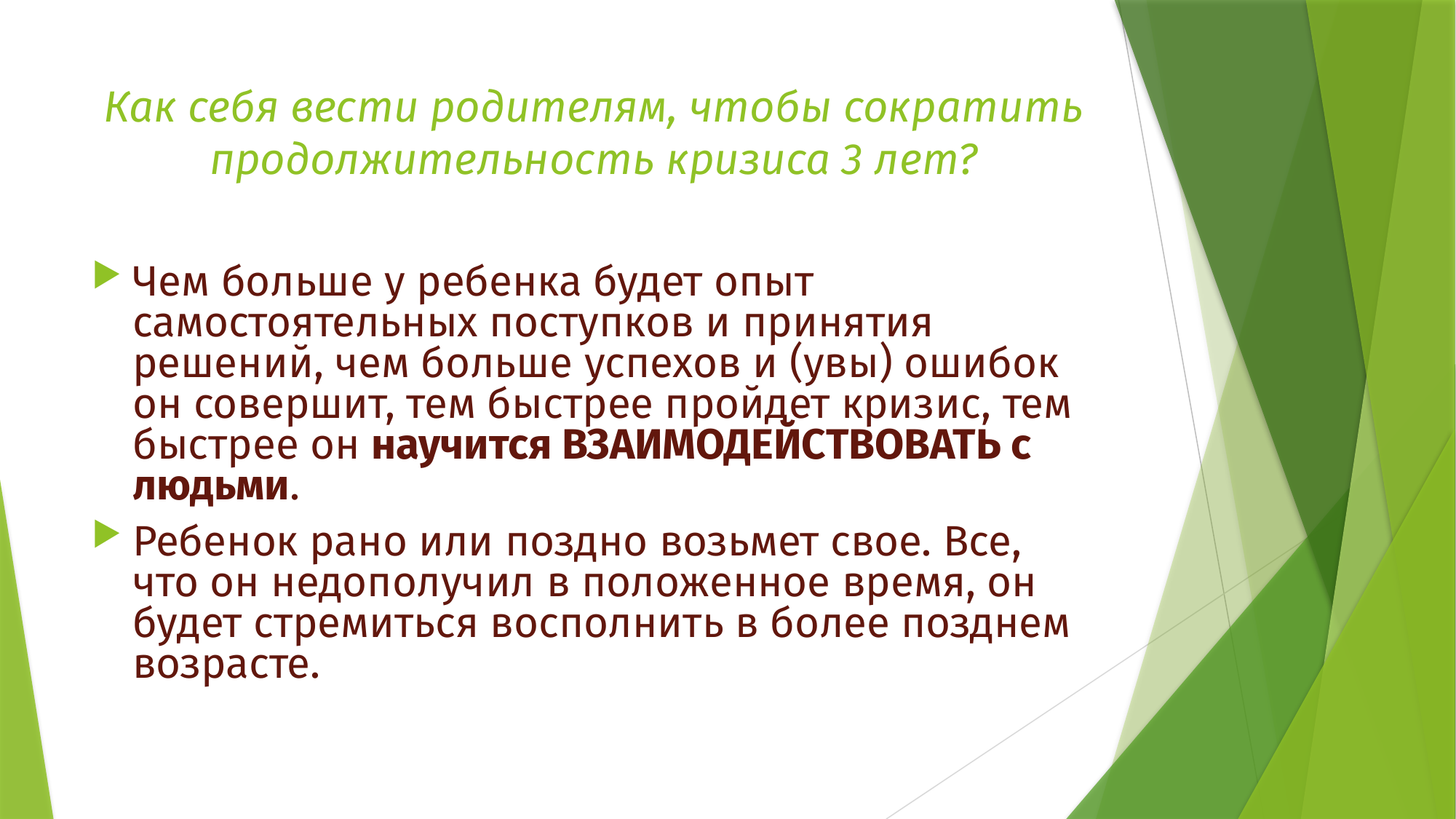

# Как себя вести родителям, чтобы сократить продолжительность кризиса 3 лет?
Чем больше у ребенка будет опыт самостоятельных поступков и принятия решений, чем больше успехов и (увы) ошибок он совершит, тем быстрее пройдет кризис, тем быстрее он научится ВЗАИМОДЕЙСТВОВАТЬ с людьми.
Ребенок рано или поздно возьмет свое. Все, что он недополучил в положенное время, он будет стремиться восполнить в более позднем возрасте.